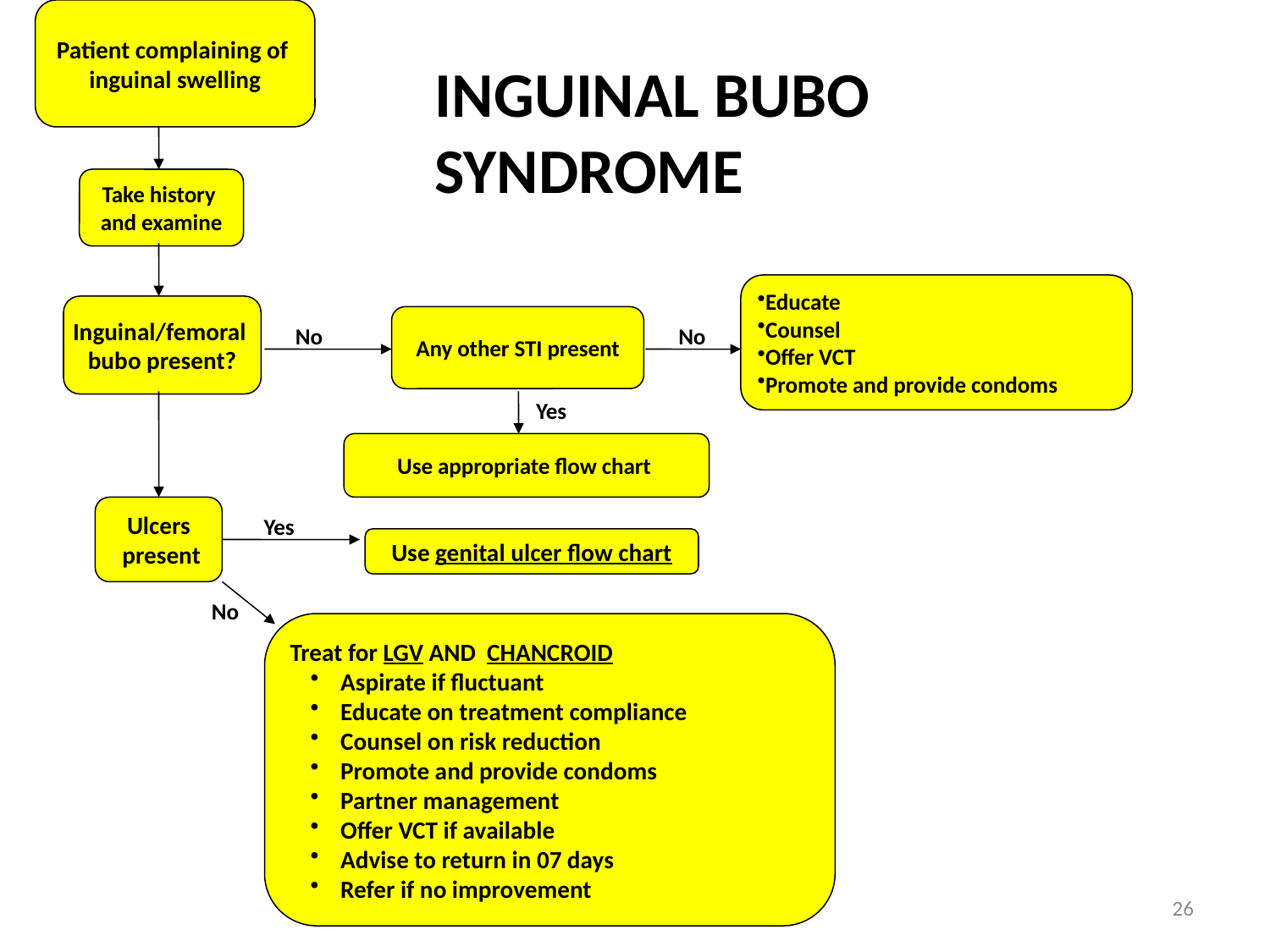

Patient complaining of
inguinal swelling
INGUINAL BUBO SYNDROME

Take history
and examine

Educate
Counsel
Offer VCT
Promote and provide condoms
Inguinal/femoral
bubo present?
Any other STI present
No
No

Yes
Use appropriate flow chart
Ulcers
 present
Yes
Use genital ulcer flow chart

No
Treat for LGV AND  CHANCROID
Aspirate if fluctuant
Educate on treatment compliance
Counsel on risk reduction
Promote and provide condoms
Partner management
Offer VCT if available
Advise to return in 07 days
Refer if no improvement
26